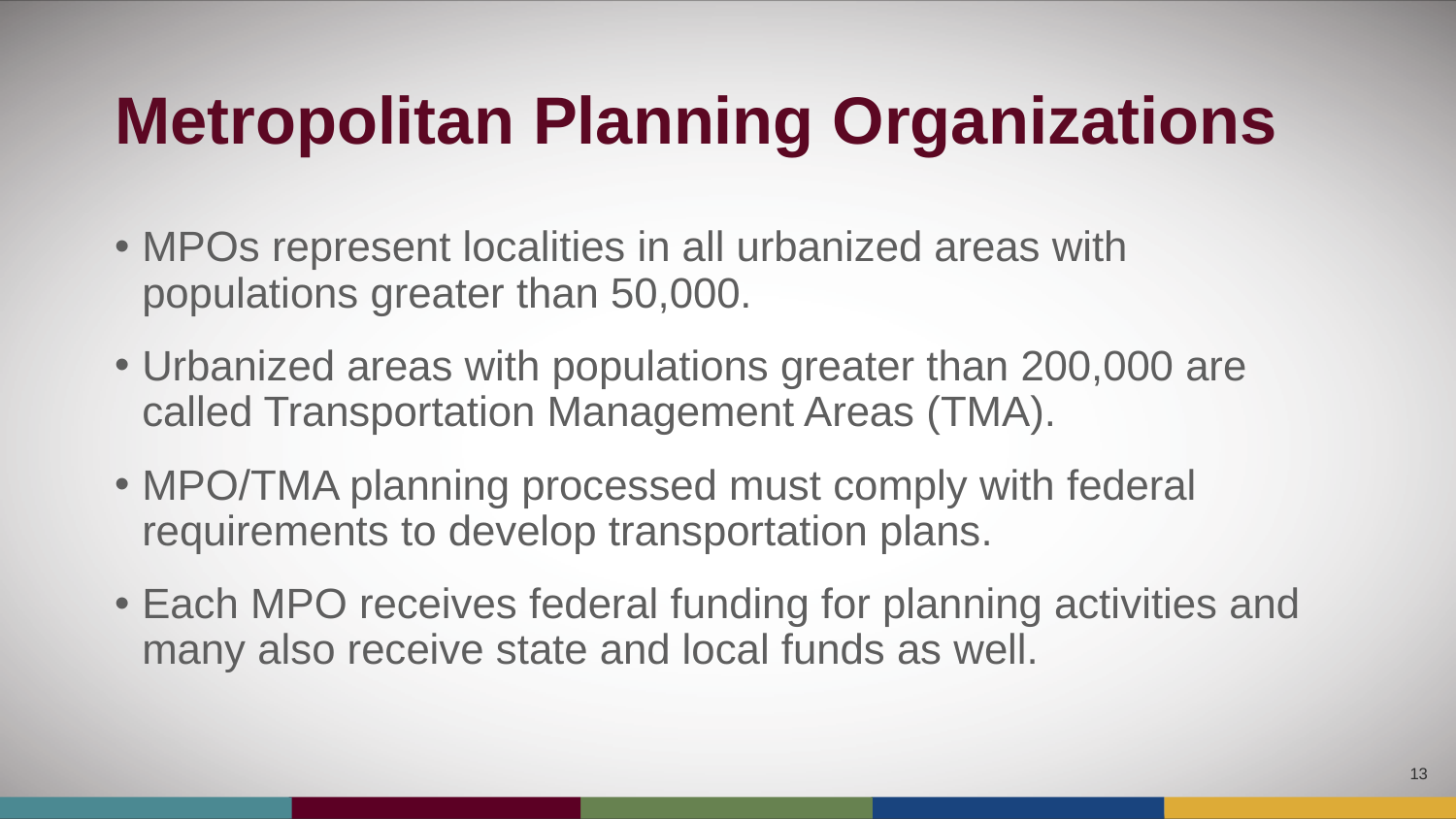

# Metropolitan Planning Organizations
MPOs represent localities in all urbanized areas with populations greater than 50,000.
Urbanized areas with populations greater than 200,000 are called Transportation Management Areas (TMA).
MPO/TMA planning processed must comply with federal requirements to develop transportation plans.
Each MPO receives federal funding for planning activities and many also receive state and local funds as well.

13